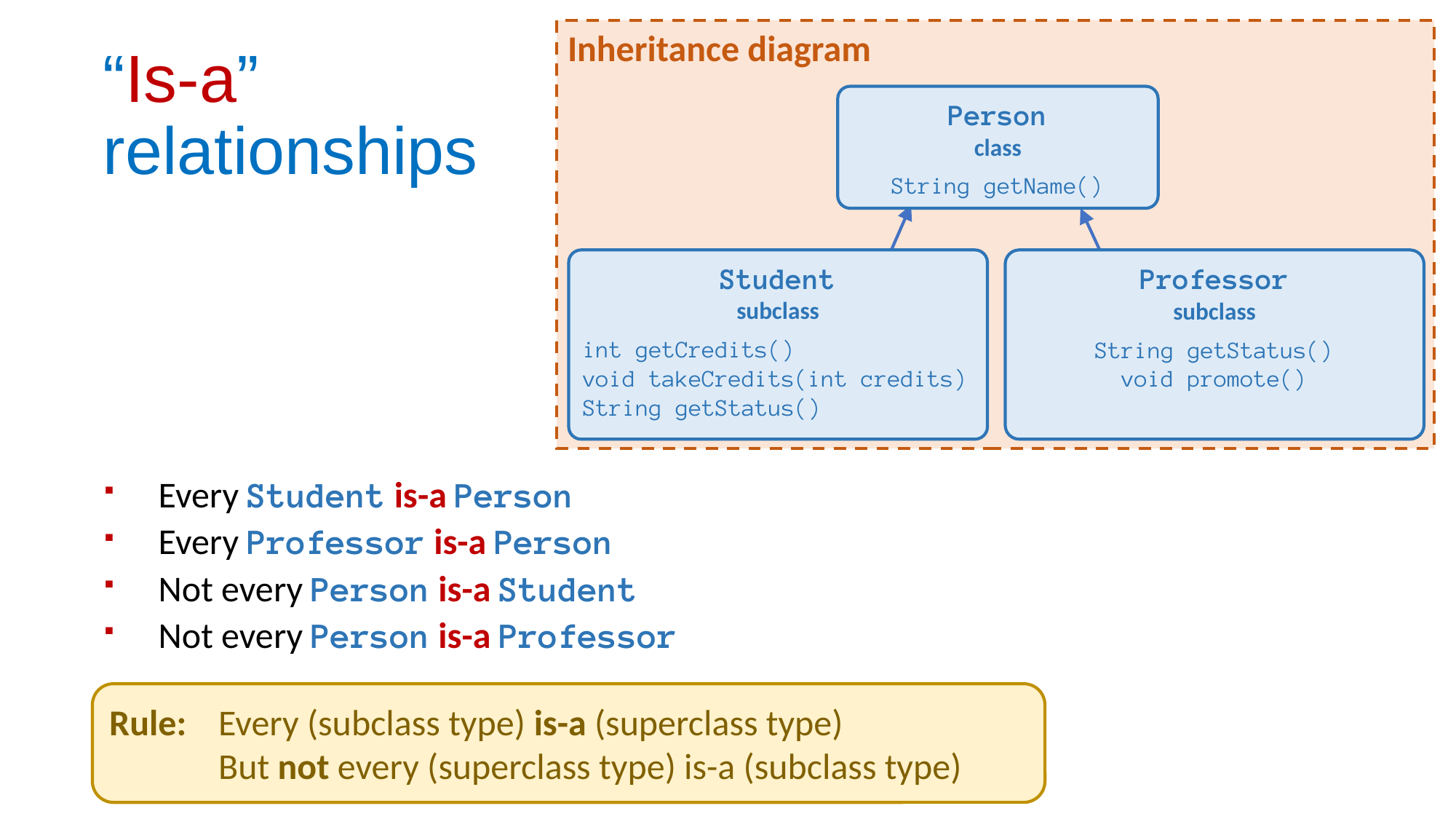

Inheritance diagram
Person
class
String getName()
Student
subclass
int getCredits()
void takeCredits(int credits)
String getStatus()
Professor
subclass
String getStatus()
void promote()
# “Is-a” relationships
Every Student is-a Person
Every Professor is-a Person
Not every Person is-a Student
Not every Person is-a Professor
Rule:	Every (subclass type) is-a (superclass type)
	But not every (superclass type) is-a (subclass type)